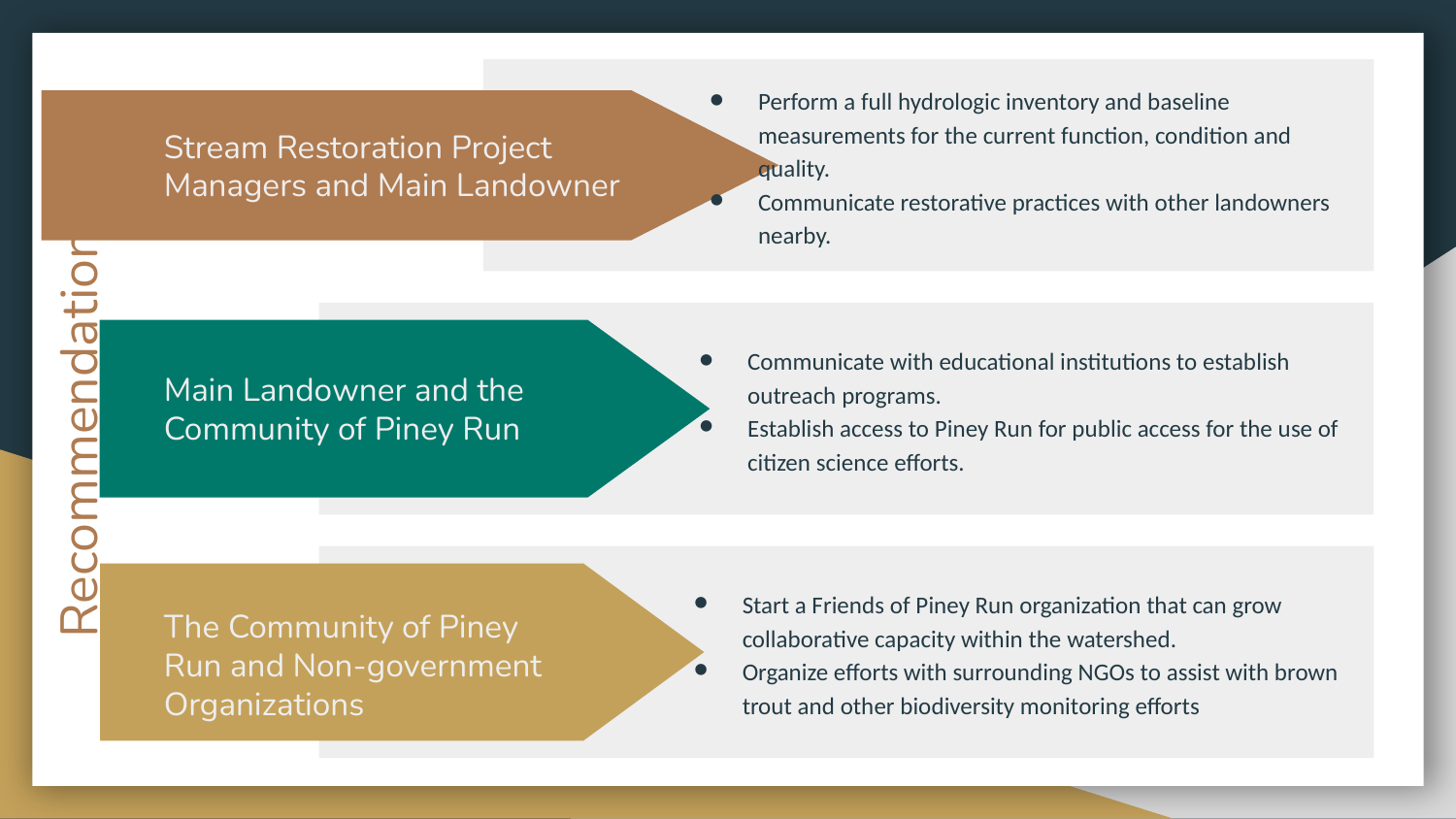

Perform a full hydrologic inventory and baseline measurements for the current function, condition and quality.
Communicate restorative practices with other landowners nearby.
Stream Restoration Project Managers and Main Landowner

Communicate with educational institutions to establish outreach programs.
Establish access to Piney Run for public access for the use of citizen science efforts.
Main Landowner and the Community of Piney Run
# Recommendations

Start a Friends of Piney Run organization that can grow collaborative capacity within the watershed.
Organize efforts with surrounding NGOs to assist with brown trout and other biodiversity monitoring efforts
The Community of Piney Run and Non-government Organizations